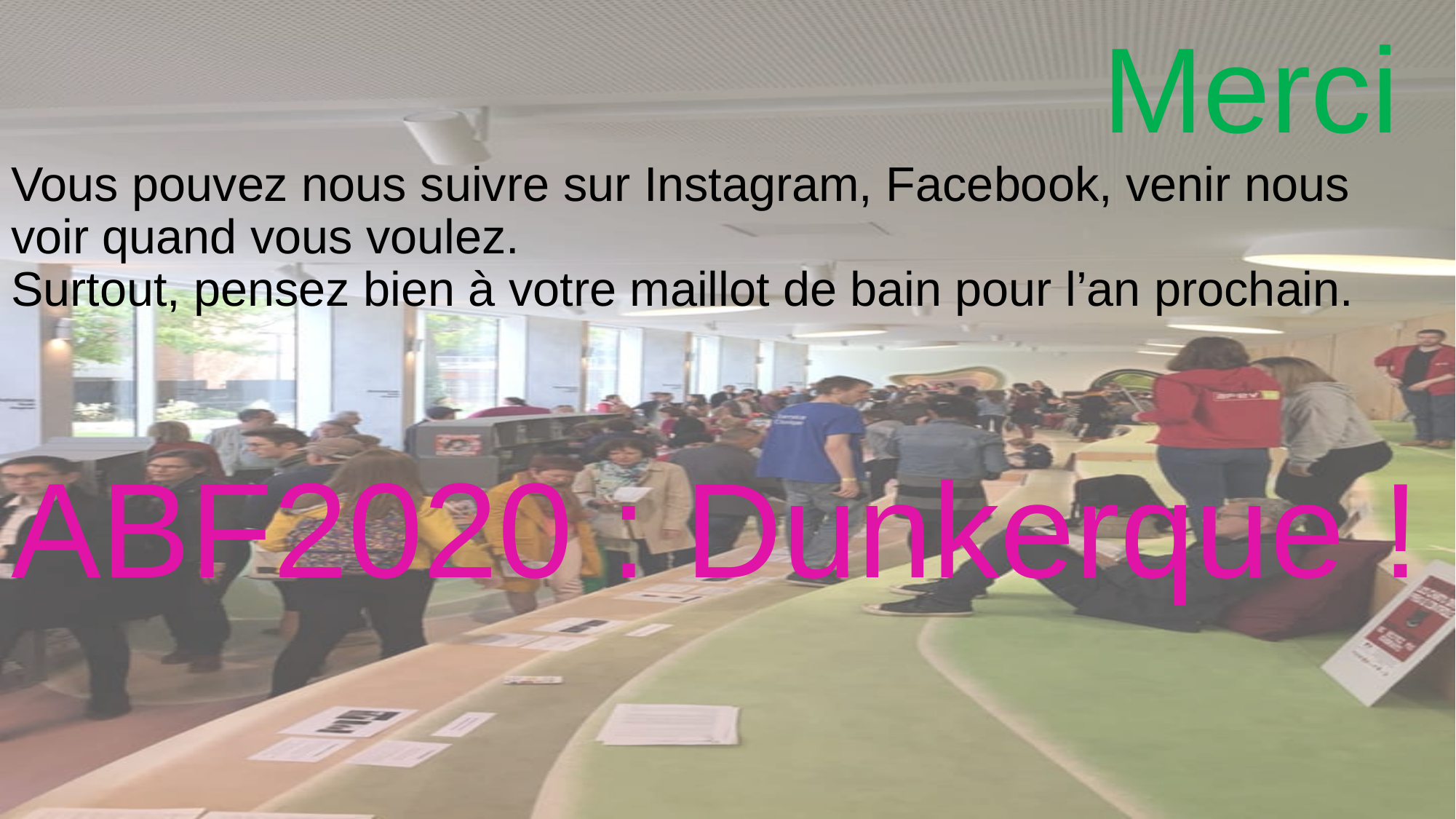

# Merci Vous pouvez nous suivre sur Instagram, Facebook, venir nous voir quand vous voulez. Surtout, pensez bien à votre maillot de bain pour l’an prochain. ABF2020 : Dunkerque !